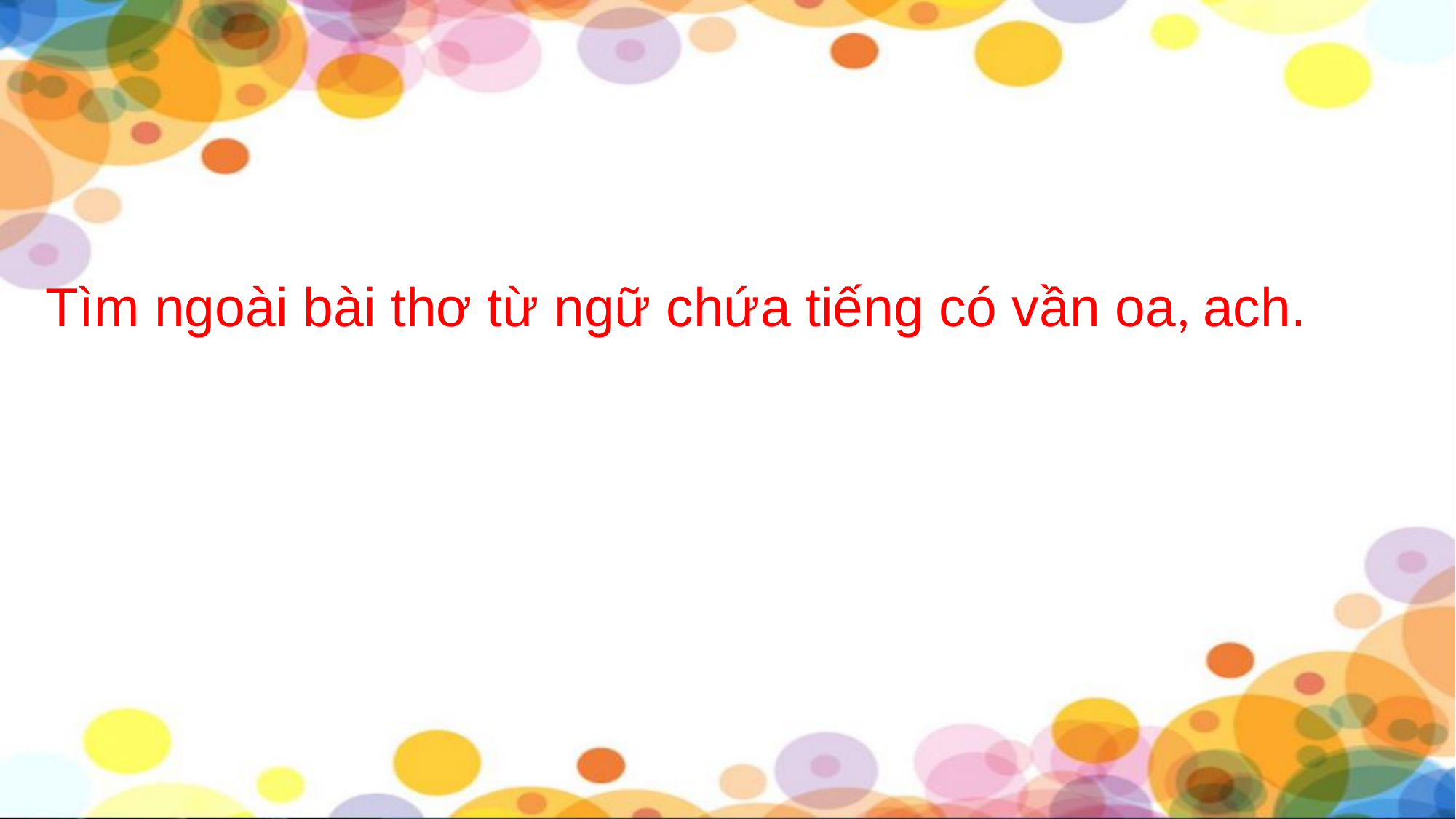

Tìm ngoài bài thơ từ ngữ chứa tiếng có vần oa, ach.